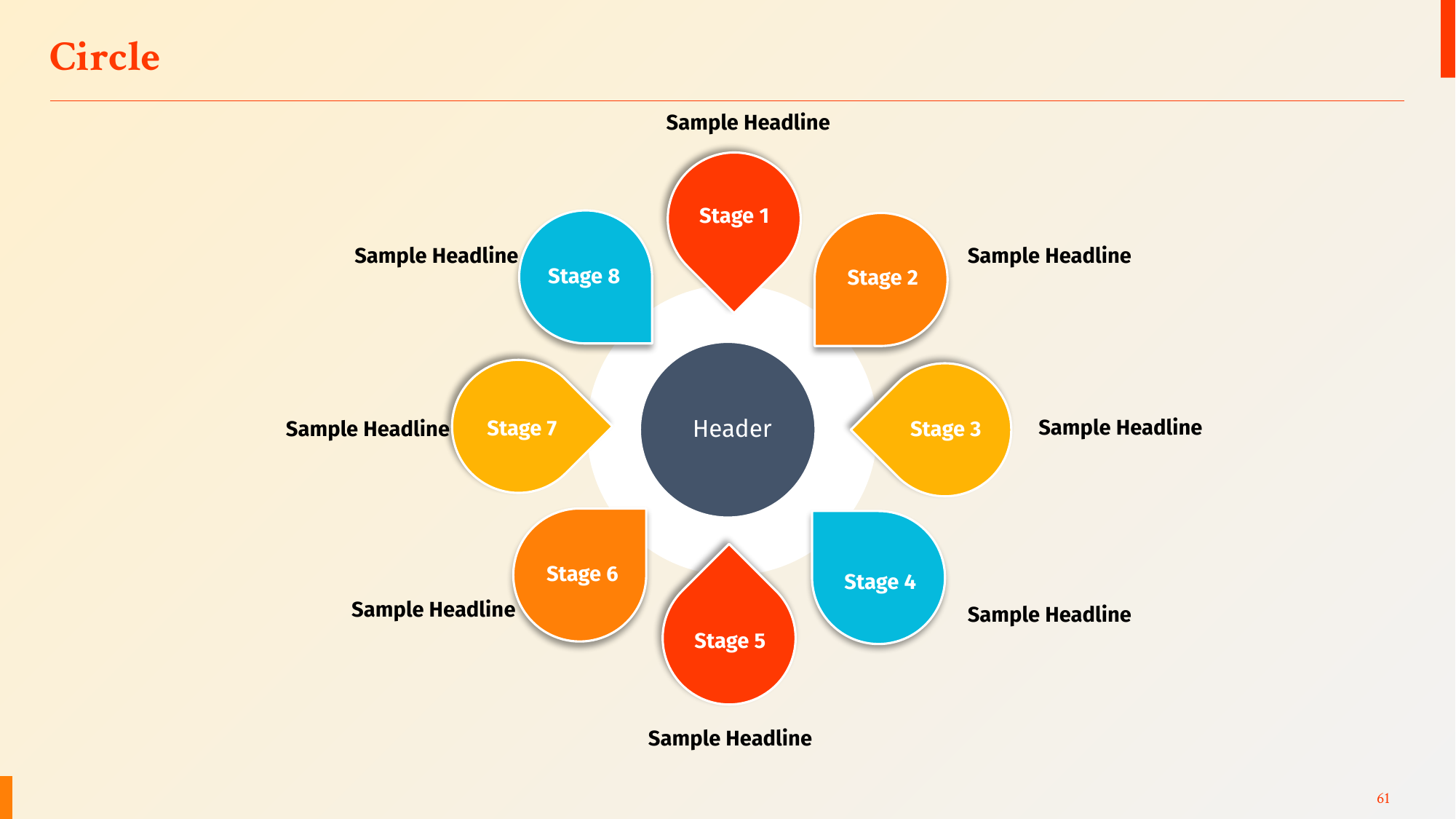

# Circle
Sample Headline

Stage 1

Sample Headline
Sample Headline
Stage 8
Stage 2

Header
Sample Headline
Stage 7
Sample Headline
Stage 3

Stage 6
Stage 4

Sample Headline
Sample Headline
Stage 5
Sample Headline
61